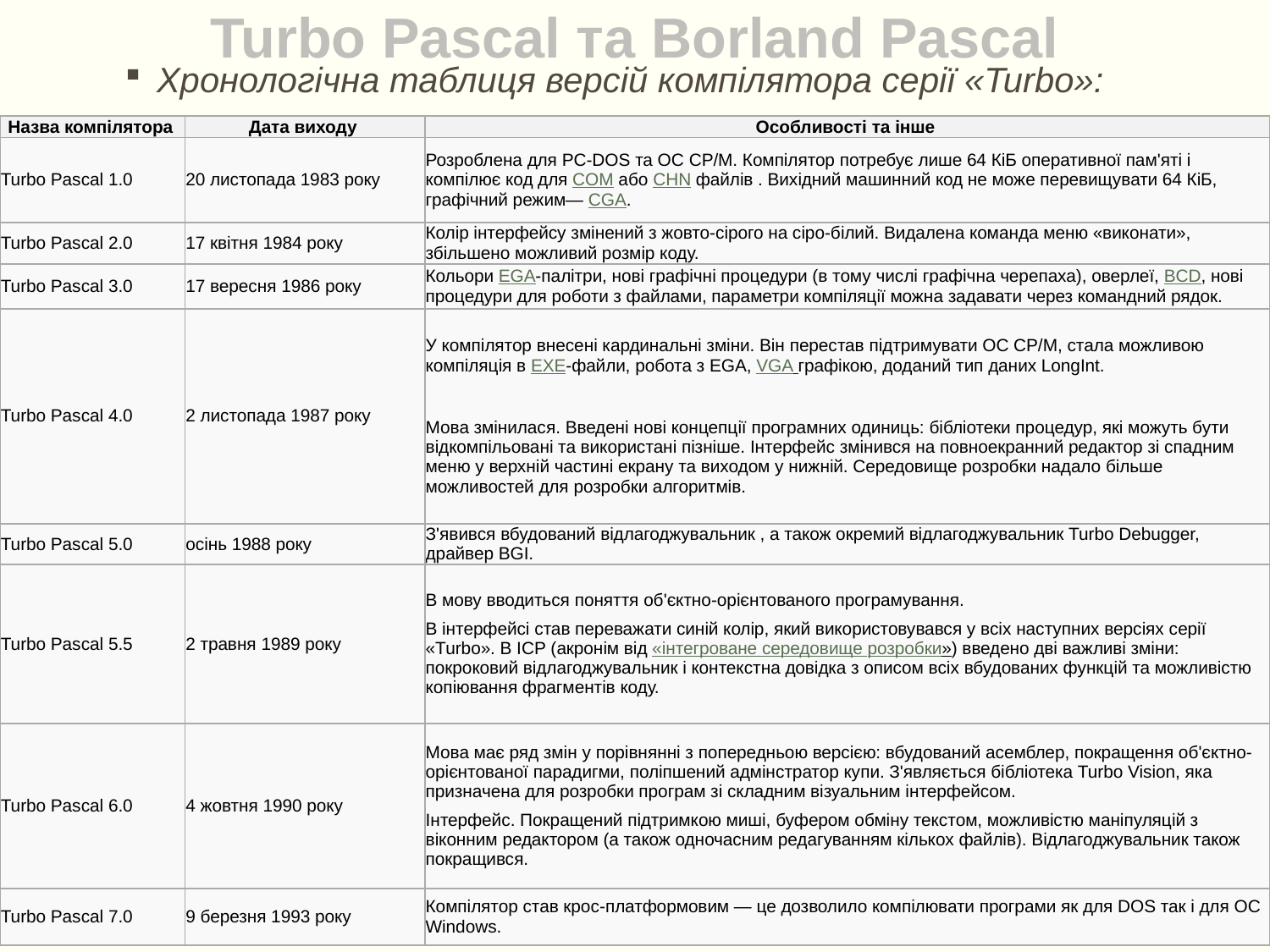

# Turbo Pascal та Borland Pascal
Хронологічна таблиця версій компілятора серії «Turbo»:
| Назва компілятора | Дата виходу | Особливості та інше |
| --- | --- | --- |
| Turbo Pascal 1.0 | 20 листопада 1983 року | Розроблена для PC-DOS та ОС CP/M. Компілятор потребує лише 64 КіБ оперативної пам'яті і компілює код для COM або CHN файлів . Вихідний машинний код не може перевищувати 64 КіБ, графічний режим— CGA. |
| Turbo Pascal 2.0 | 17 квітня 1984 року | Колір інтерфейсу змінений з жовто-сірого на сіро-білий. Видалена команда меню «виконати», збільшено можливий розмір коду. |
| Turbo Pascal 3.0 | 17 вересня 1986 року | Кольори EGA-палітри, нові графічні процедури (в тому числі графічна черепаха), оверлеї, BCD, нові процедури для роботи з файлами, параметри компіляції можна задавати через командний рядок. |
| Turbo Pascal 4.0 | 2 листопада 1987 року | У компілятор внесені кардинальні зміни. Він перестав підтримувати ОС CP/M, стала можливою компіляція в EXE-файли, робота з EGA, VGA графікою, доданий тип даних LongInt. Мова змінилася. Введені нові концепції програмних одиниць: бібліотеки процедур, які можуть бути відкомпільовані та використані пізніше. Інтерфейс змінився на повноекранний редактор зі спадним меню у верхній частині екрану та виходом у нижній. Середовище розробки надало більше можливостей для розробки алгоритмів. |
| Turbo Pascal 5.0 | осінь 1988 року | З'явився вбудований відлагоджувальник , а також окремий відлагоджувальник Turbo Debugger, драйвер BGI. |
| Turbo Pascal 5.5 | 2 травня 1989 року | В мову вводиться поняття об'єктно-орієнтованого програмування. В інтерфейсі став переважати синій колір, який використовувався у всіх наступних версіях серії «Turbo». В ІСР (акронім від «інтегроване середовище розробки») введено дві важливі зміни: покроковий відлагоджувальник і контекстна довідка з описом всіх вбудованих функцій та можливістю копіювання фрагментів коду. |
| Turbo Pascal 6.0 | 4 жовтня 1990 року | Мова має ряд змін у порівнянні з попередньою версією: вбудований асемблер, покращення об'єктно-орієнтованої парадигми, поліпшений адмінстратор купи. З'являється бібліотека Turbo Vision, яка призначена для розробки програм зі складним візуальним інтерфейсом. Інтерфейс. Покращений підтримкою миші, буфером обміну текстом, можливістю маніпуляцій з віконним редактором (а також одночасним редагуванням кількох файлів). Відлагоджувальник також покращився. |
| Turbo Pascal 7.0 | 9 березня 1993 року | Компілятор став крос-платформовим — це дозволило компілювати програми як для DOS так і для ОС Windows. |